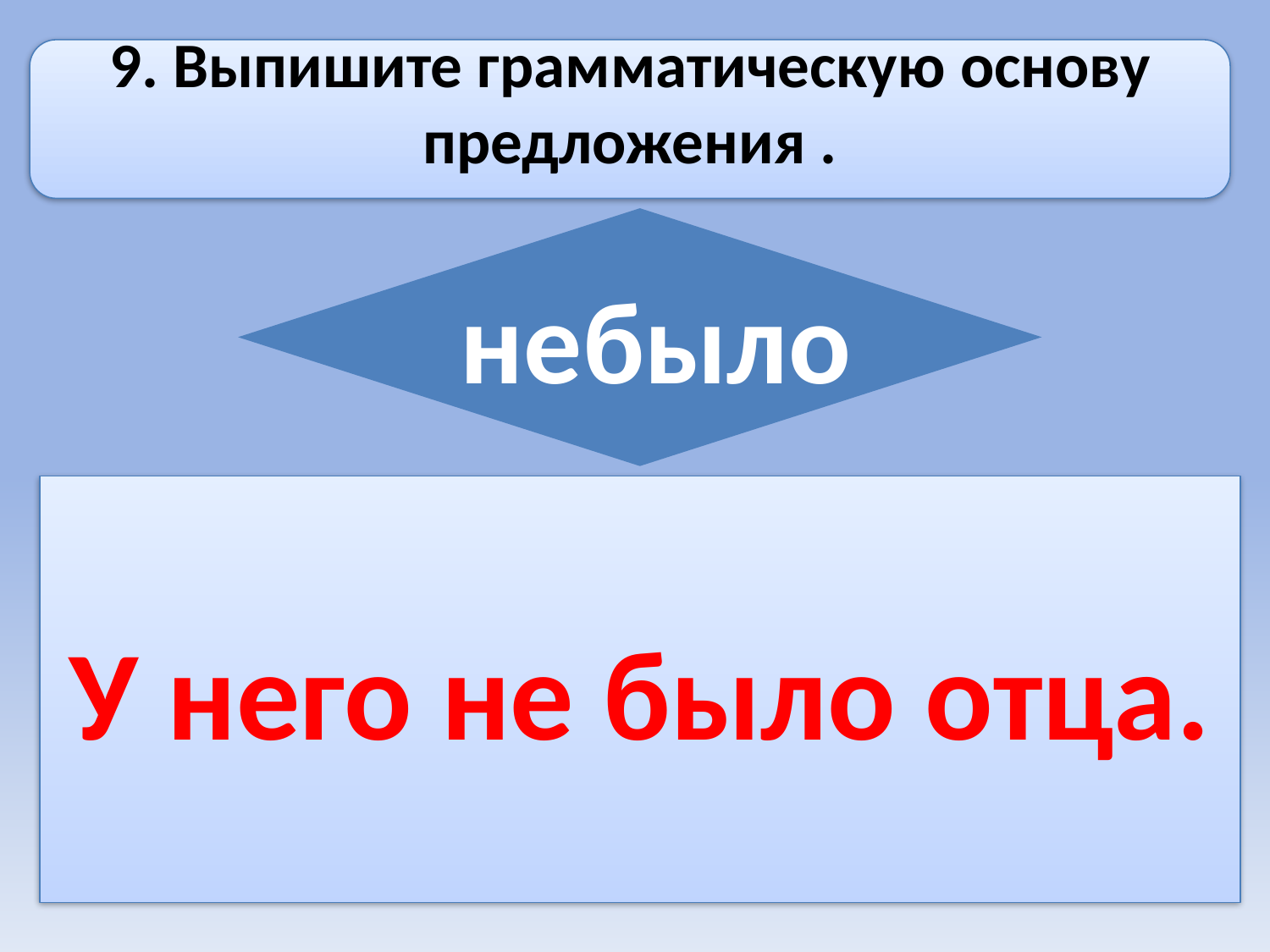

9. Выпишите грамматическую основу предложения .

        небыло

У него не было отца.